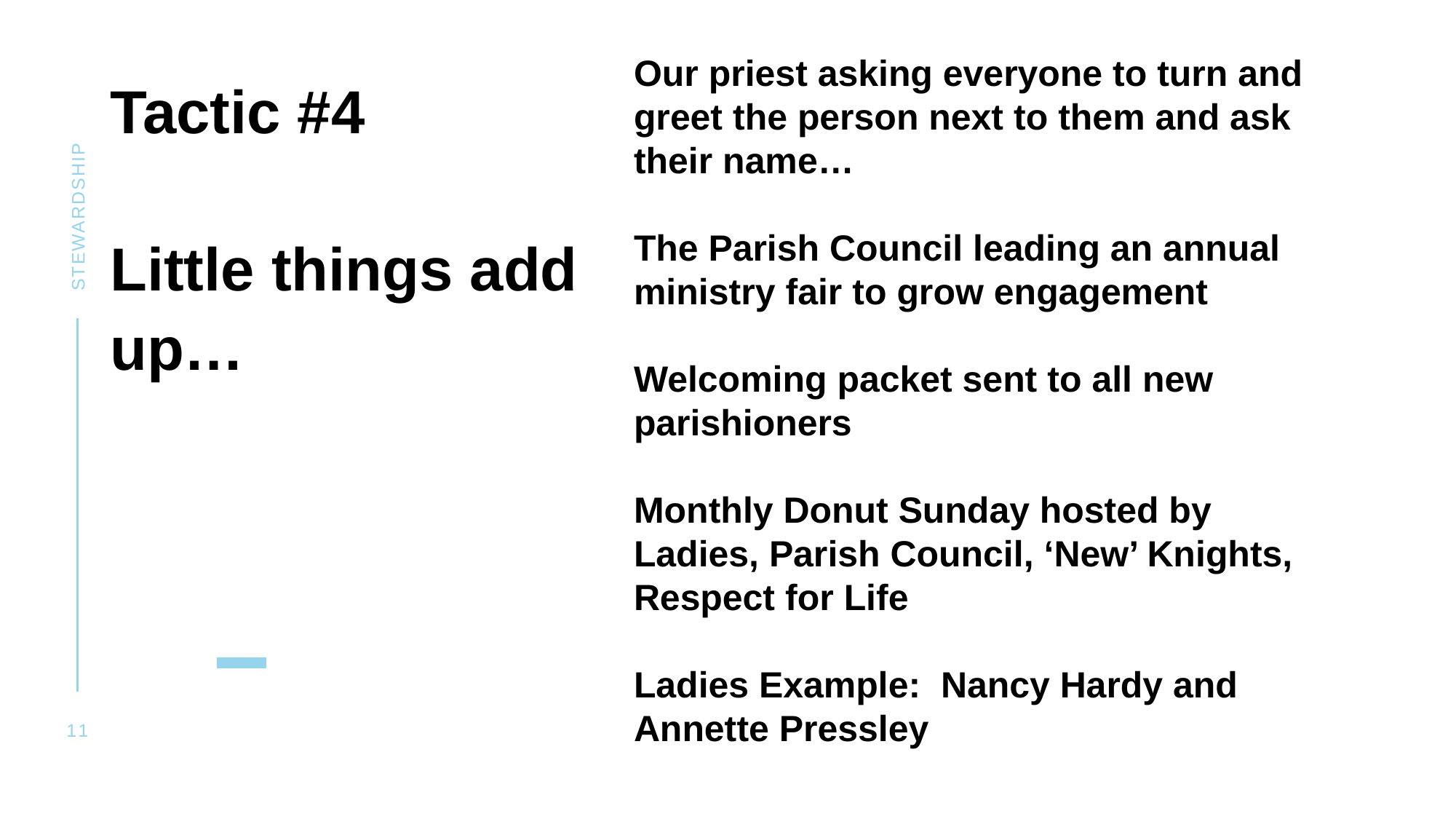

Our priest asking everyone to turn and greet the person next to them and ask their name…

The Parish Council leading an annual ministry fair to grow engagement

Welcoming packet sent to all new parishioners

Monthly Donut Sunday hosted by Ladies, Parish Council, ‘New’ Knights, Respect for Life

Ladies Example:  Nancy Hardy and Annette Pressley
# Tactic #4 Little things add up…
stewardship
11